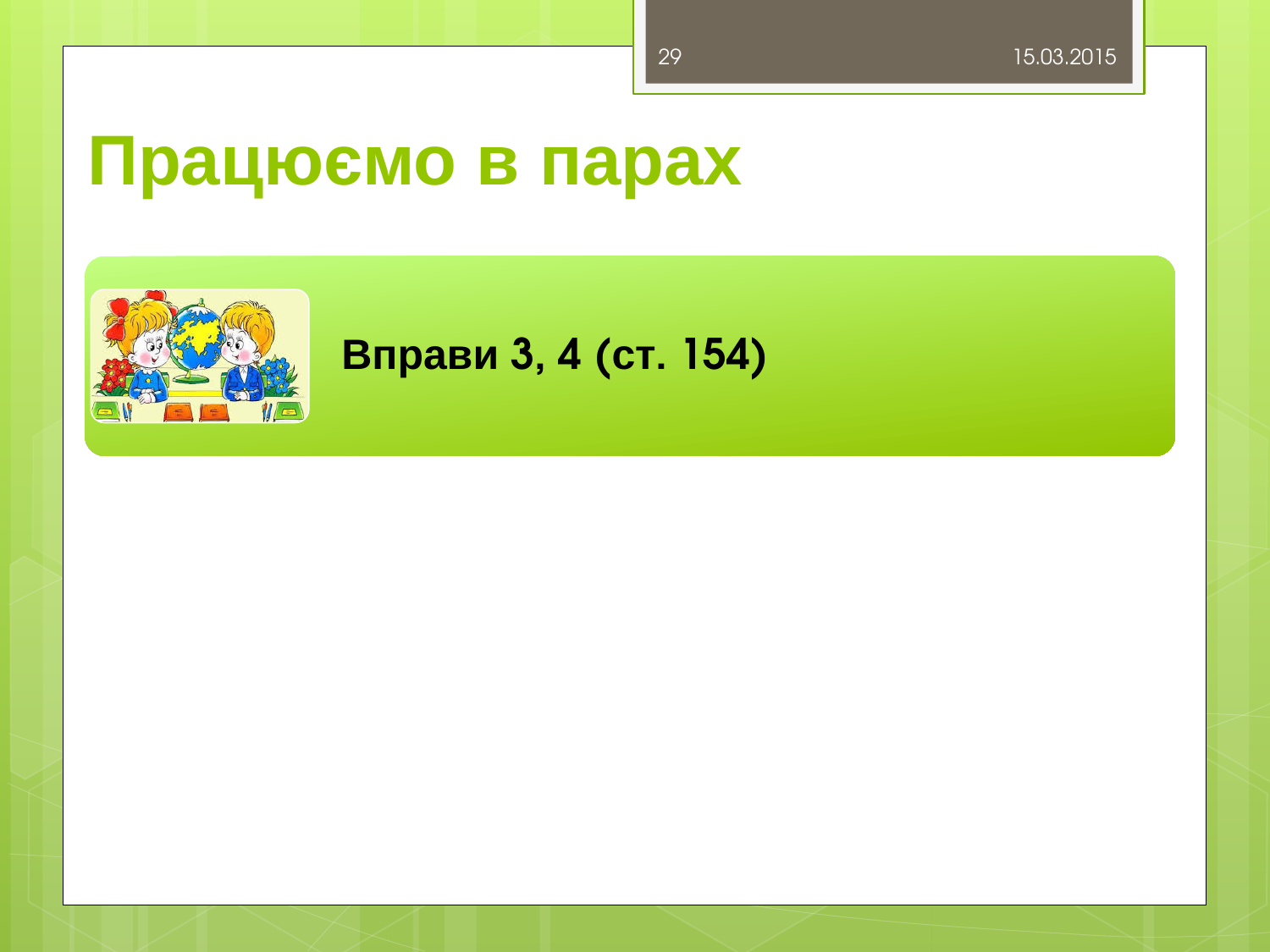

29
15.03.2015
# Працюємо в парах
Вправи 3, 4 (ст. 154)